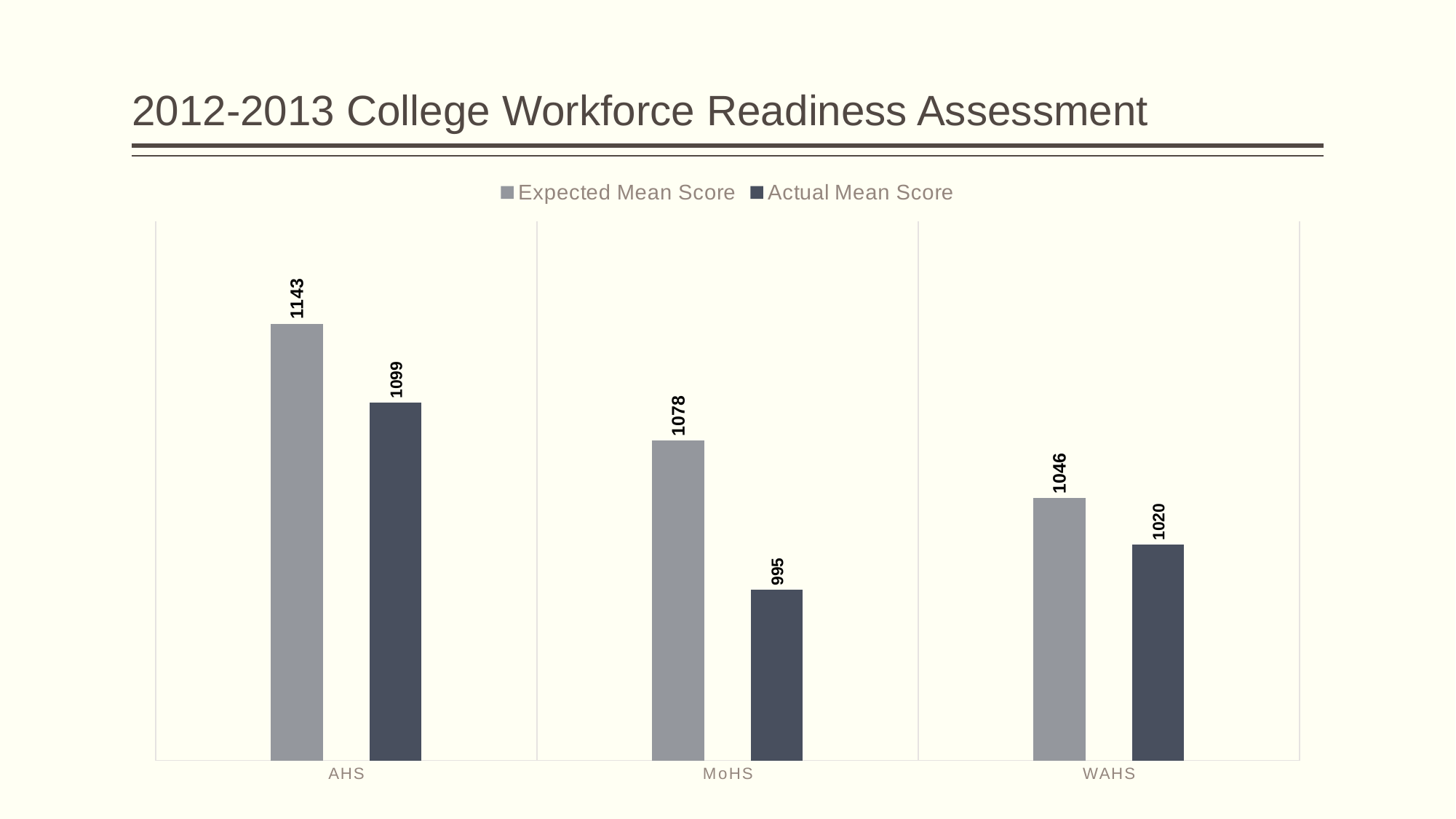

# 2012-2013 College Workforce Readiness Assessment

### Chart

| Category | Expected Mean Score | Actual Mean Score |
|---|---|---|
| AHS | 1143.0 | 1099.0 |
| MoHS | 1078.0 | 995.0 |
| WAHS | 1046.0 | 1020.0 |